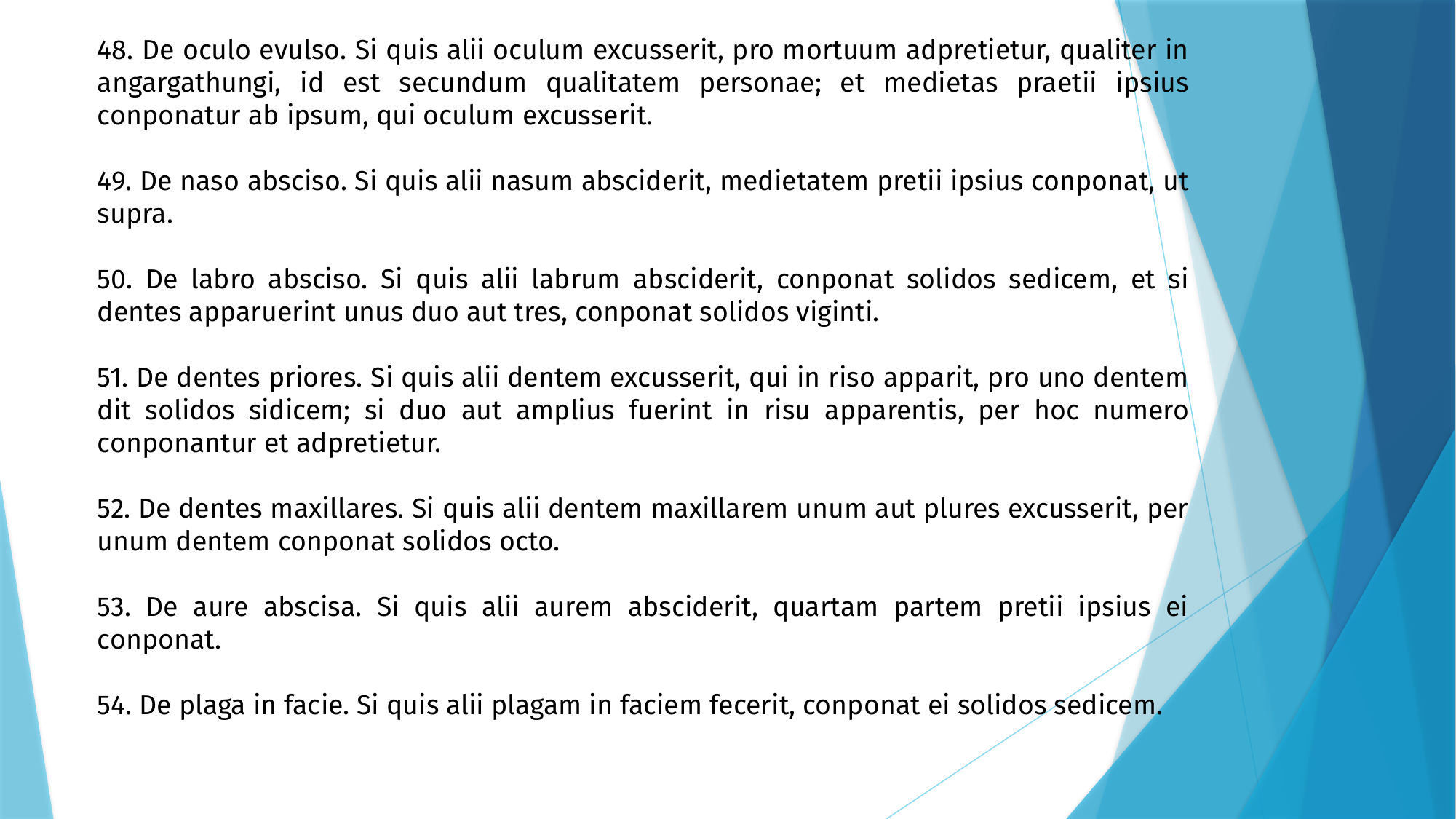

48. De oculo evulso. Si quis alii oculum excusserit, pro mortuum adpretietur, qualiter in angargathungi, id est secundum qualitatem personae; et medietas praetii ipsius conponatur ab ipsum, qui oculum excusserit.

49. De naso absciso. Si quis alii nasum absciderit, medietatem pretii ipsius conponat, ut supra.

50. De labro absciso. Si quis alii labrum absciderit, conponat solidos sedicem, et si dentes apparuerint unus duo aut tres, conponat solidos viginti.

51. De dentes priores. Si quis alii dentem excusserit, qui in riso apparit, pro uno dentem dit solidos sidicem; si duo aut amplius fuerint in risu apparentis, per hoc numero conponantur et adpretietur.

52. De dentes maxillares. Si quis alii dentem maxillarem unum aut plures excusserit, per unum dentem conponat solidos octo.

53. De aure abscisa. Si quis alii aurem absciderit, quartam partem pretii ipsius ei conponat.

54. De plaga in facie. Si quis alii plagam in faciem fecerit, conponat ei solidos sedicem.